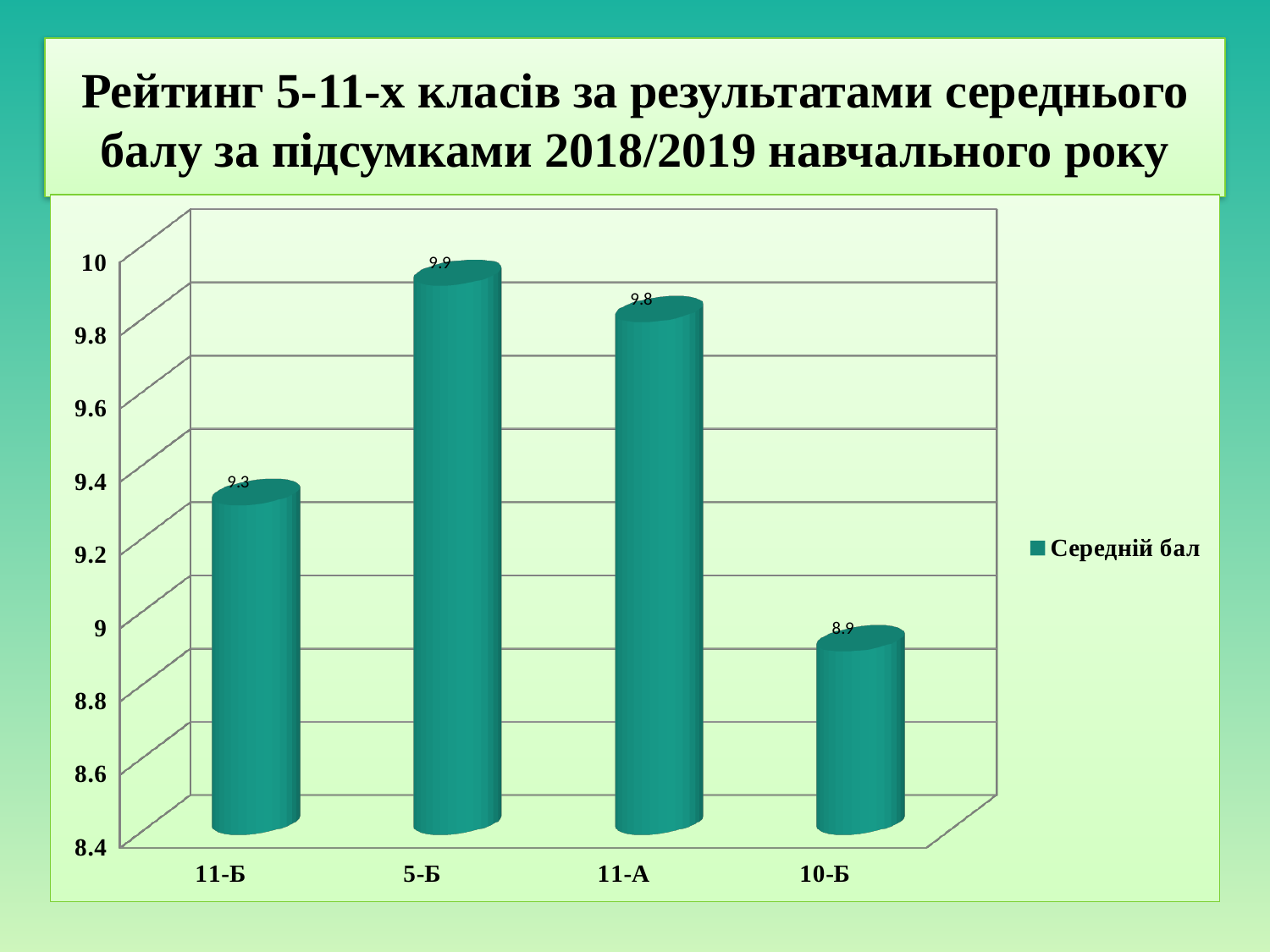

# Рейтинг 5-11-х класів за результатами середнього балу за підсумками 2018/2019 навчального року

[unsupported chart]